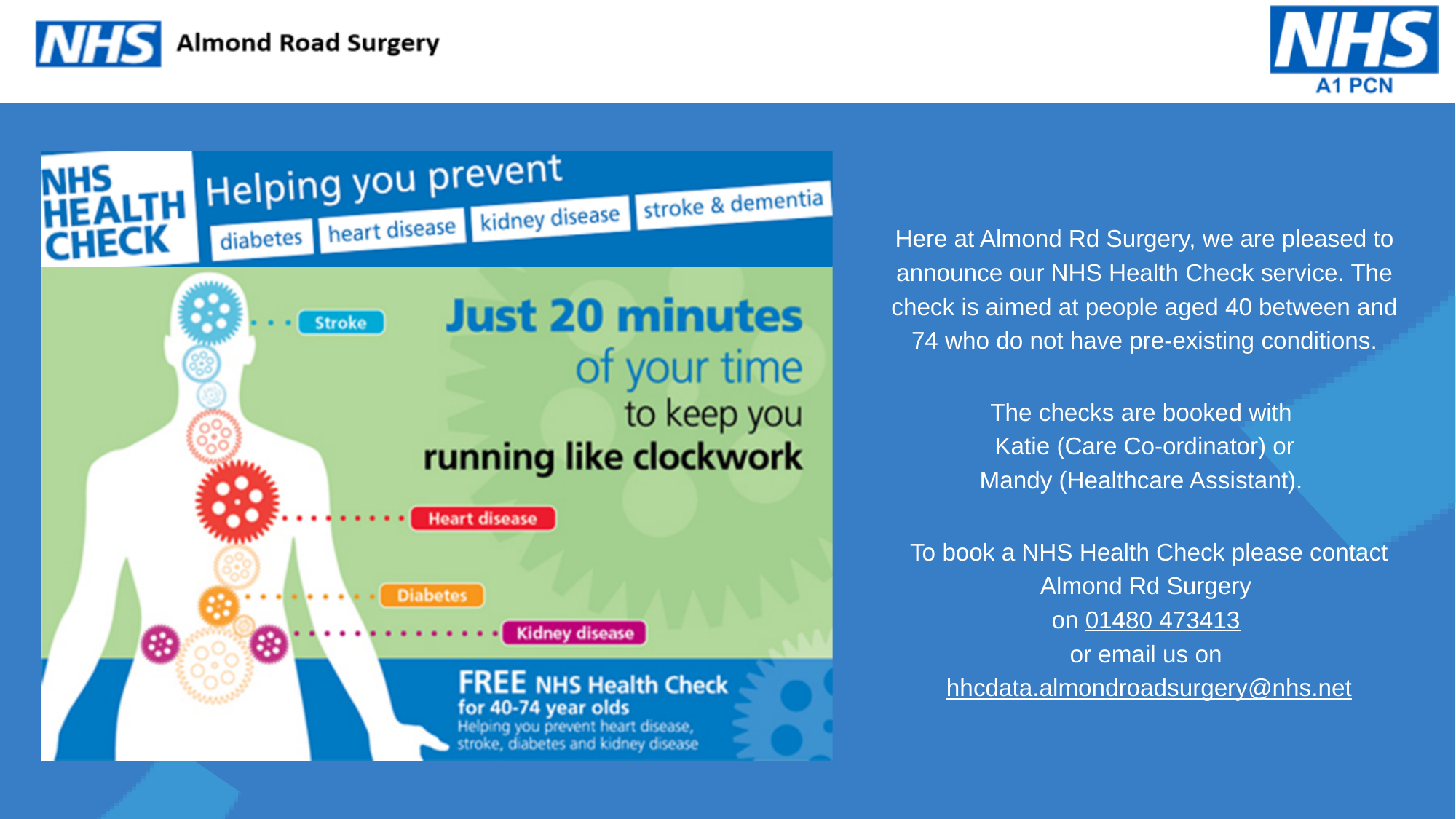

Here at Almond Rd Surgery, we are pleased to announce our NHS Health Check service. The check is aimed at people aged 40 between and 74 who do not have pre-existing conditions.

The checks are booked with
Katie (Care Co-ordinator) or Mandy (Healthcare Assistant).
To book a NHS Health Check please contact Almond Rd Surgery
on 01480 473413
or email us on
hhcdata.almondroadsurgery@nhs.net